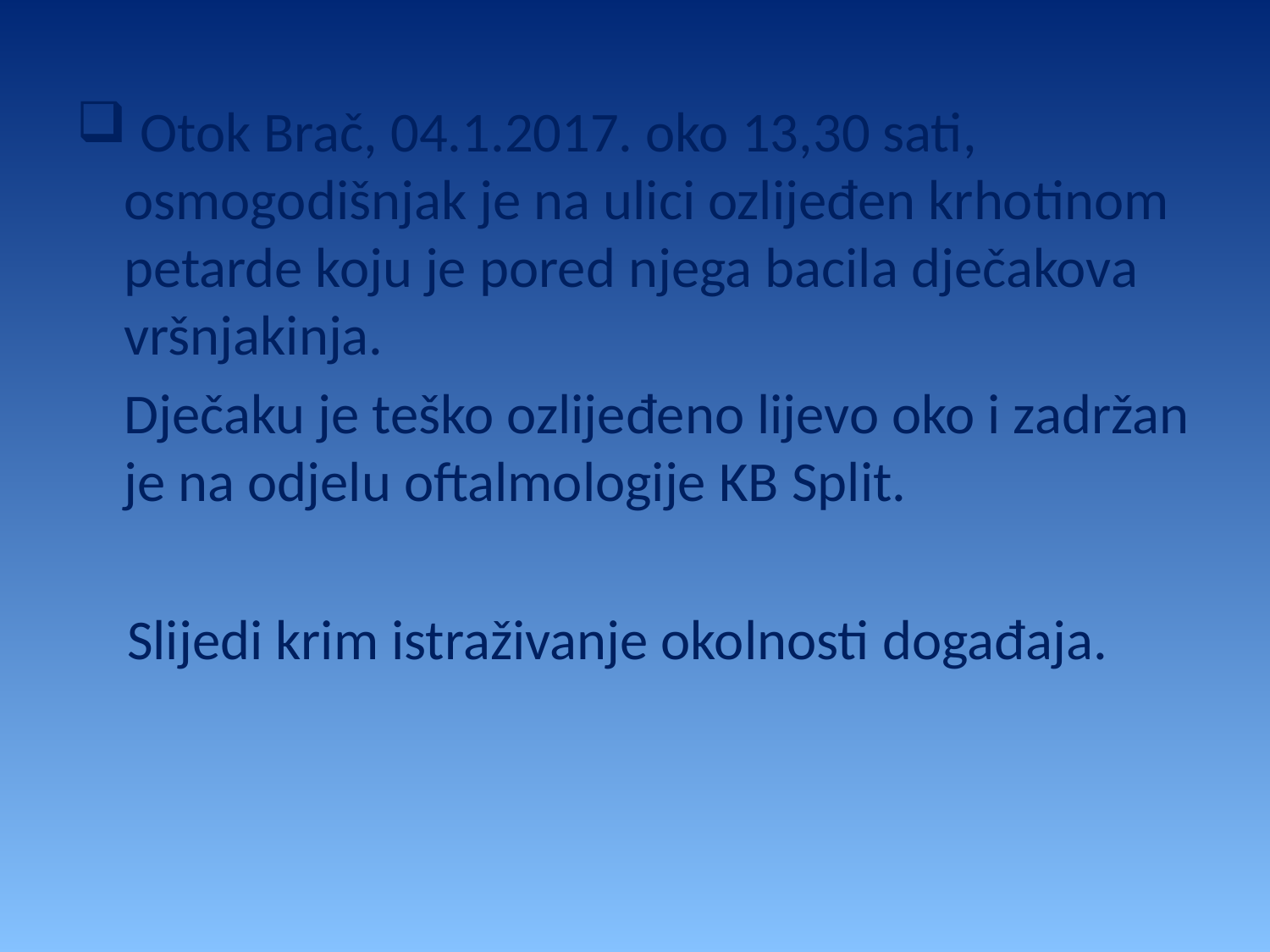

Otok Brač, 04.1.2017. oko 13,30 sati, osmogodišnjak je na ulici ozlijeđen krhotinom petarde koju je pored njega bacila dječakova vršnjakinja.
	Dječaku je teško ozlijeđeno lijevo oko i zadržan je na odjelu oftalmologije KB Split.

    Slijedi krim istraživanje okolnosti događaja.